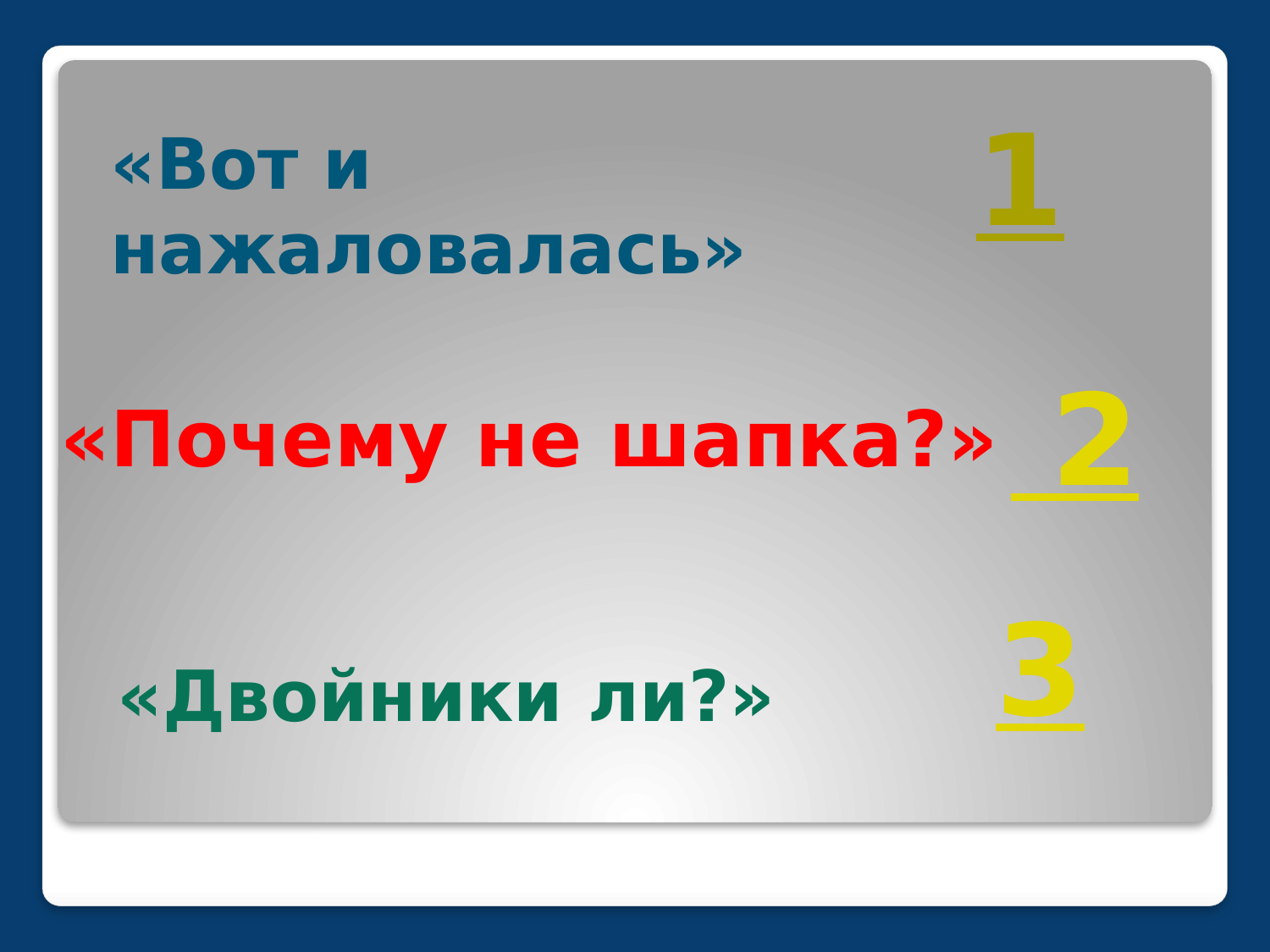

1
«Вот и нажаловалась»
 2
«Почему не шапка?»
 3
# «Двойники ли?»